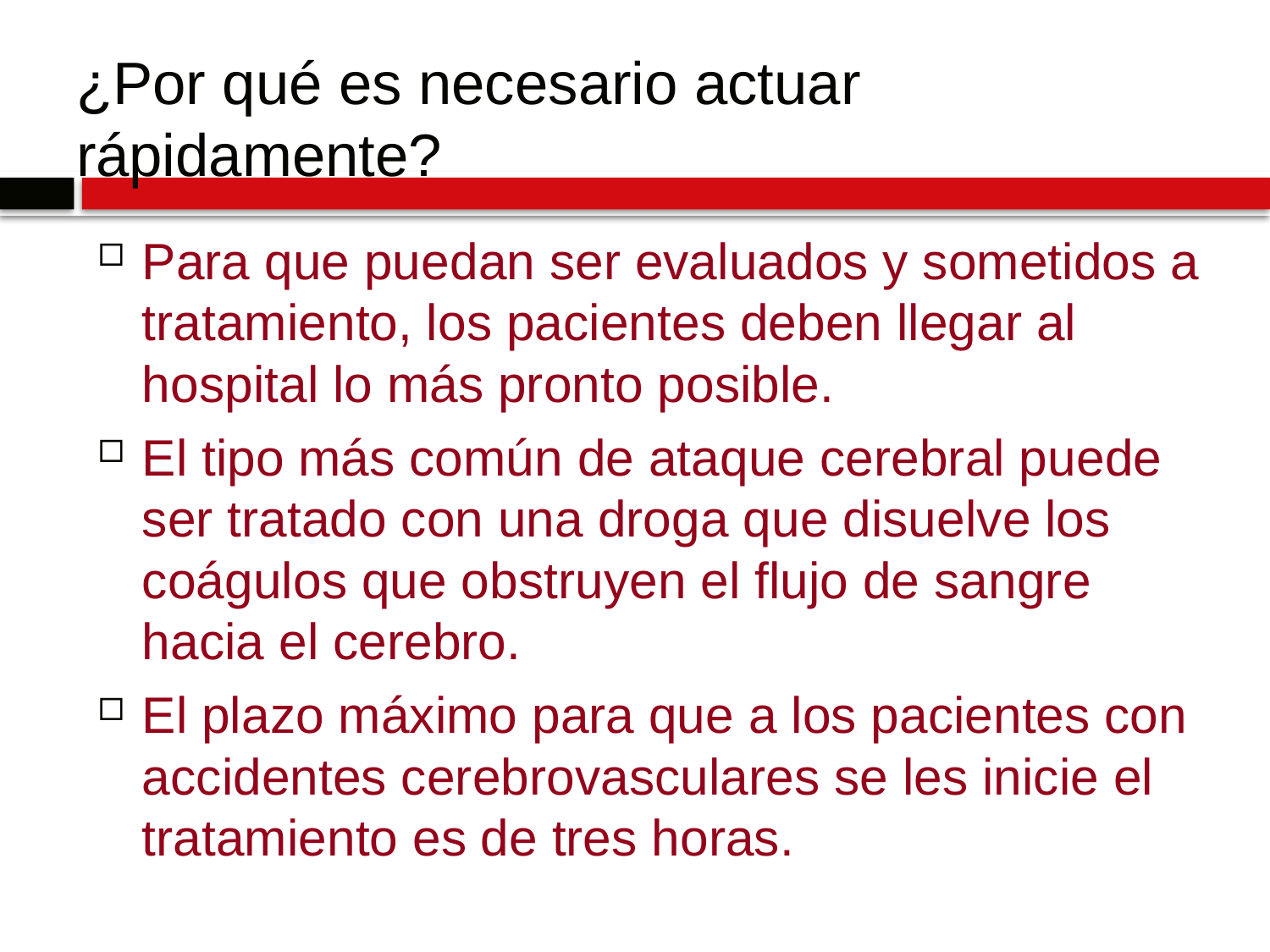

# ¿Por qué es necesario actuar rápidamente?
Para que puedan ser evaluados y sometidos a tratamiento, los pacientes deben llegar al hospital lo más pronto posible.
El tipo más común de ataque cerebral puede ser tratado con una droga que disuelve los coágulos que obstruyen el flujo de sangre hacia el cerebro.
El plazo máximo para que a los pacientes con accidentes cerebrovasculares se les inicie el tratamiento es de tres horas.